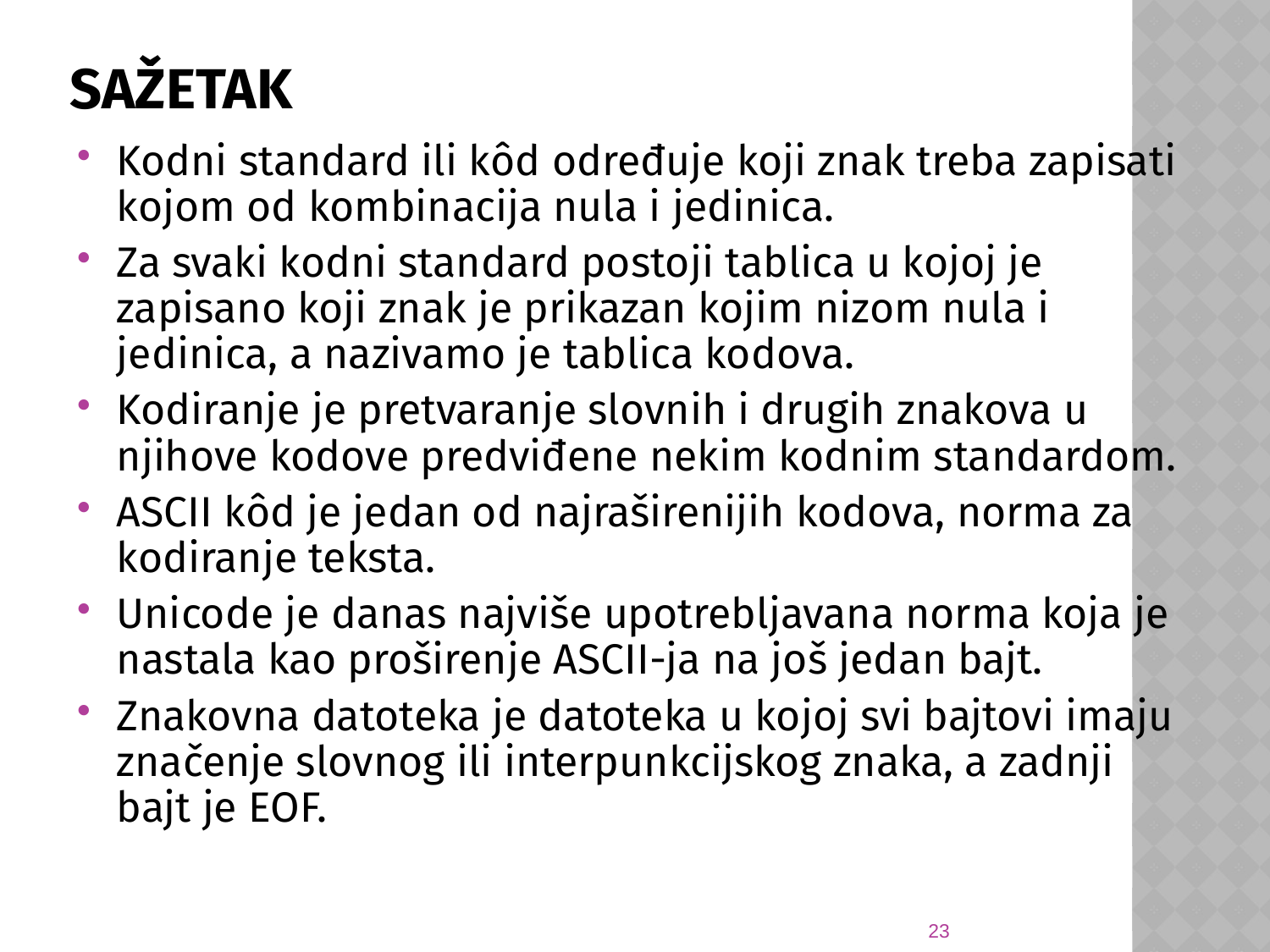

# SAŽETAK
Kodni standard ili kôd određuje koji znak treba zapisati kojom od kombinacija nula i jedinica.
Za svaki kodni standard postoji tablica u kojoj je zapisano koji znak je prikazan kojim nizom nula i jedinica, a nazivamo je tablica kodova.
Kodiranje je pretvaranje slovnih i drugih znakova u njihove kodove predviđene nekim kodnim standardom.
ASCII kôd je jedan od najraširenijih kodova, norma za kodiranje teksta.
Unicode je danas najviše upotrebljavana norma koja je nastala kao proširenje ASCII-ja na još jedan bajt.
Znakovna datoteka je datoteka u kojoj svi bajtovi imaju značenje slovnog ili interpunkcijskog znaka, a zadnji bajt je EOF.
23